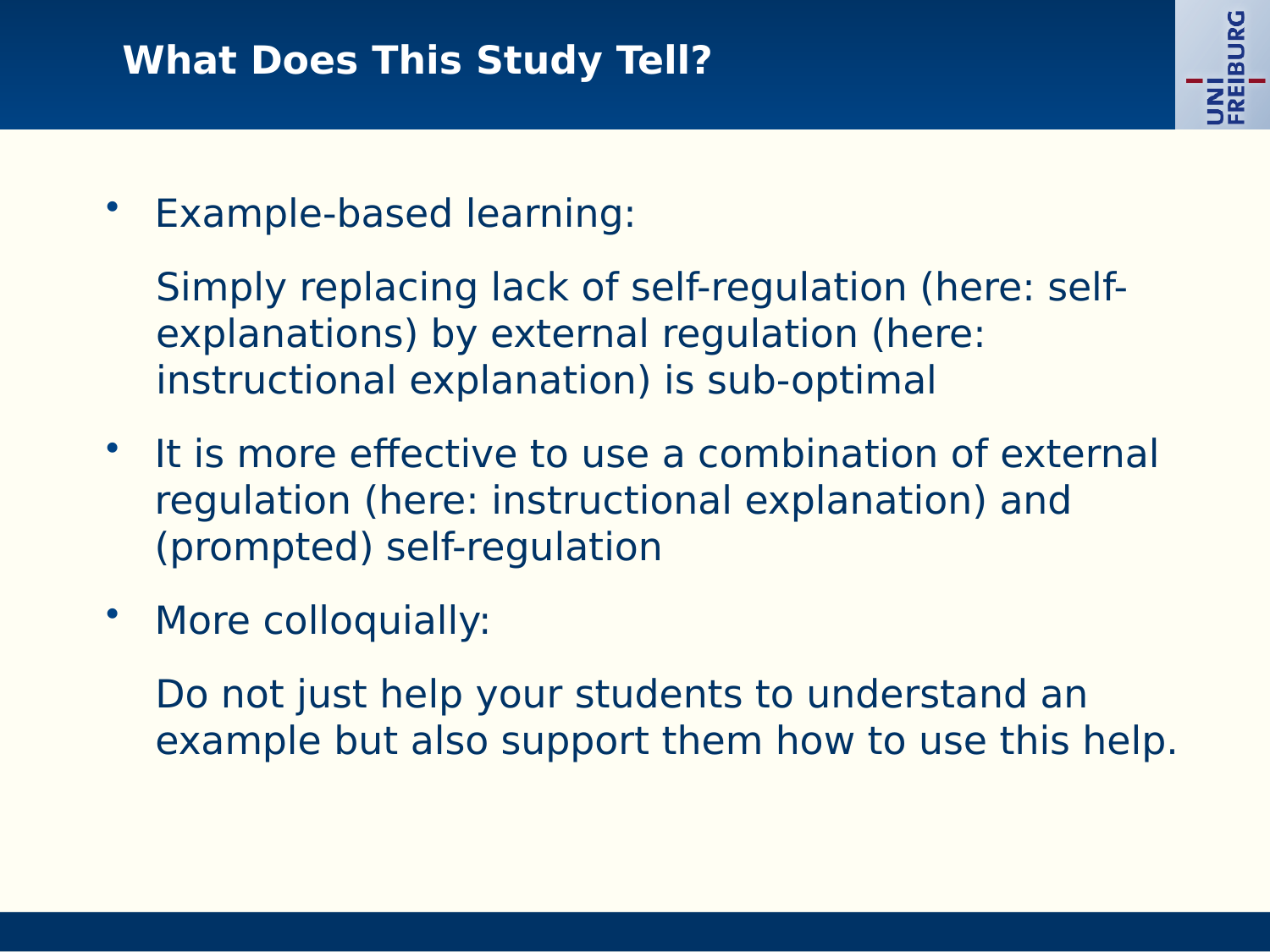

# What Does This Study Tell?
Example-based learning:
Simply replacing lack of self-regulation (here: self-explanations) by external regulation (here: instructional explanation) is sub-optimal
It is more effective to use a combination of external regulation (here: instructional explanation) and (prompted) self-regulation
More colloquially:
Do not just help your students to understand an example but also support them how to use this help.